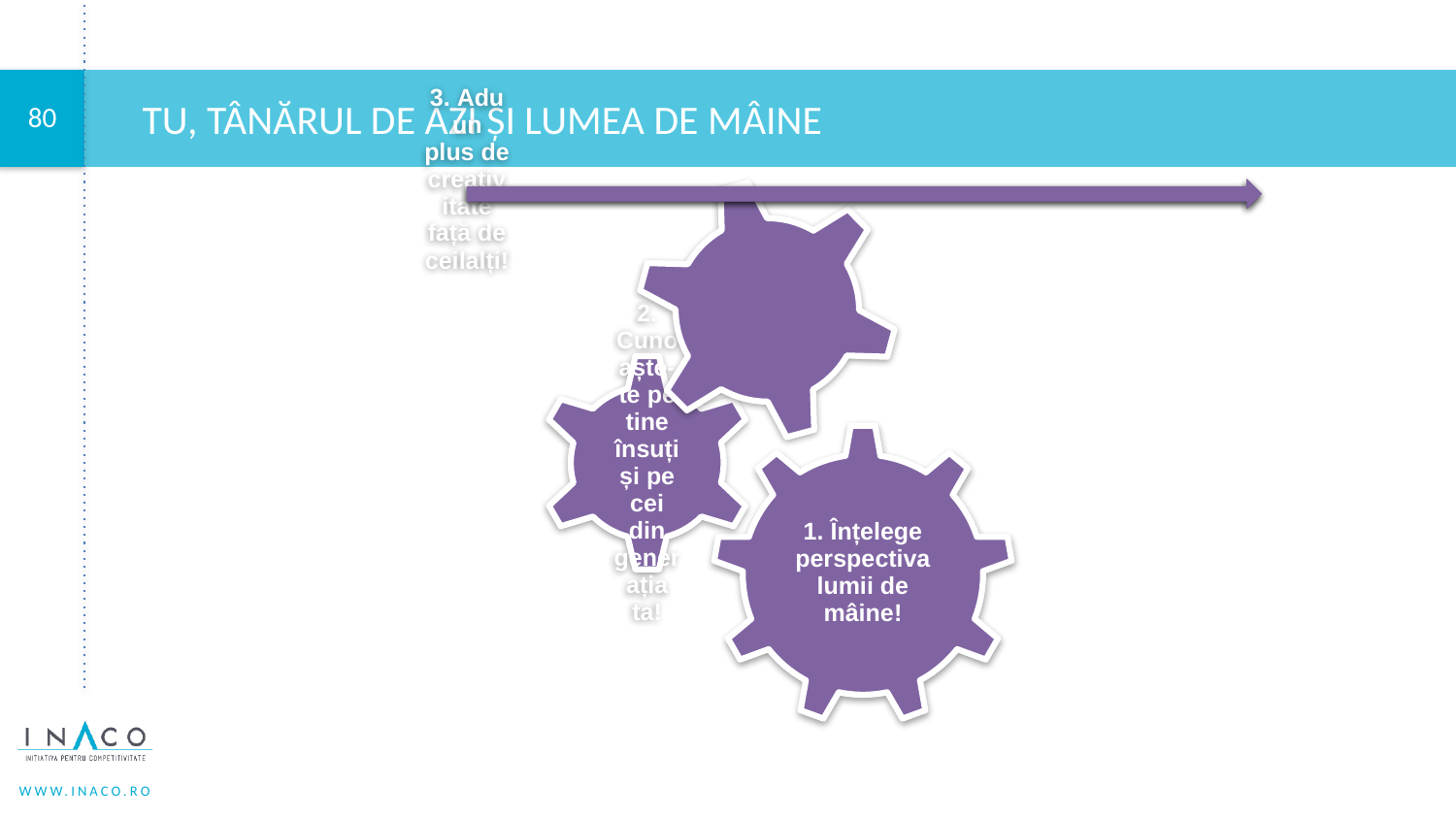

# Tu, tânărul de azi și lumea de mâine
1. Înțelege perspectiva lumii de mâine!
2. Cunoaște-te pe tine însuți și pe cei din generația ta!